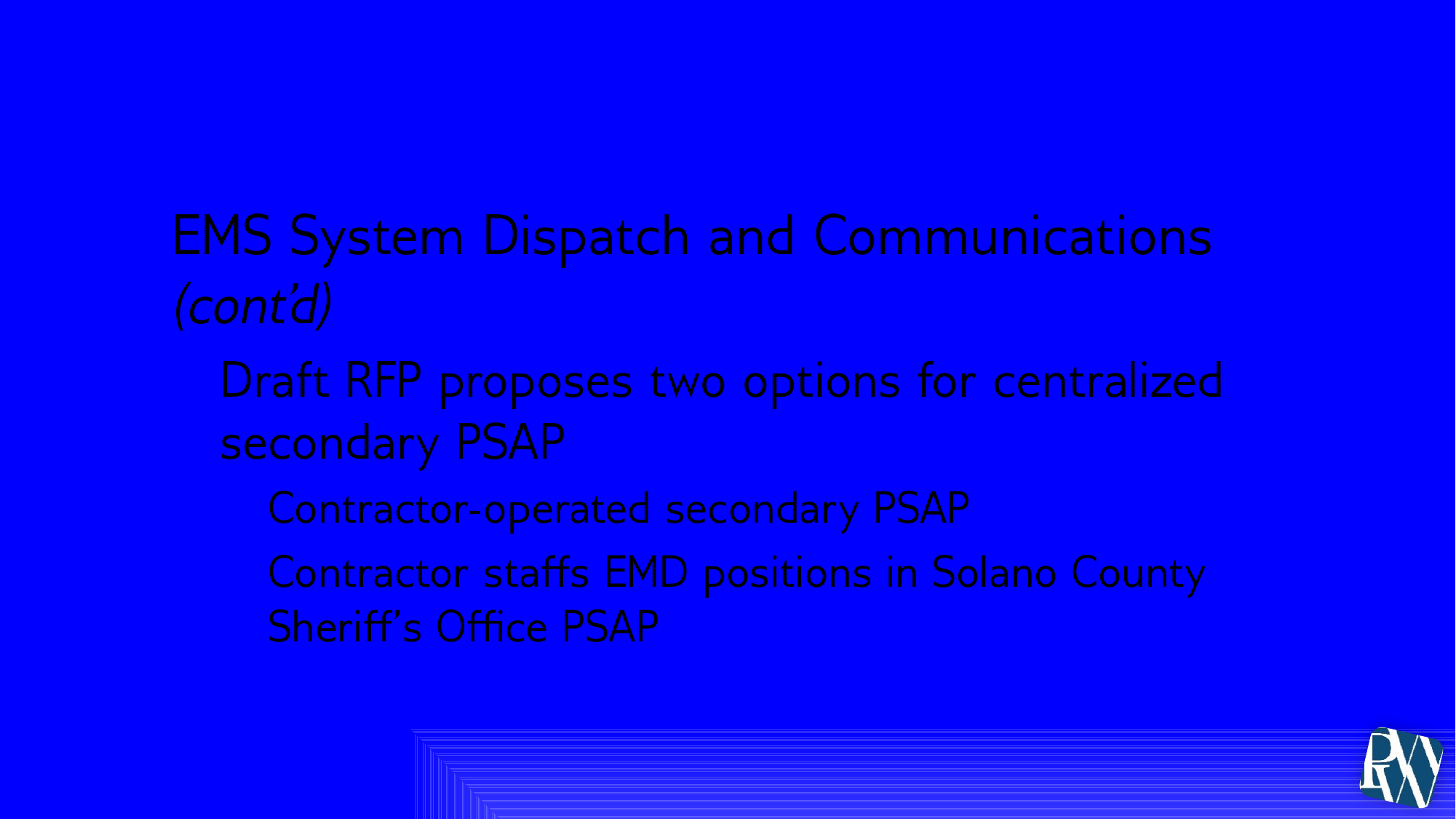

# V. Competitive Proposal Criteria
EMS System Dispatch and Communications (cont’d)
Draft RFP proposes two options for centralized secondary PSAP
Contractor-operated secondary PSAP
Contractor staffs EMD positions in Solano County Sheriff’s Office PSAP